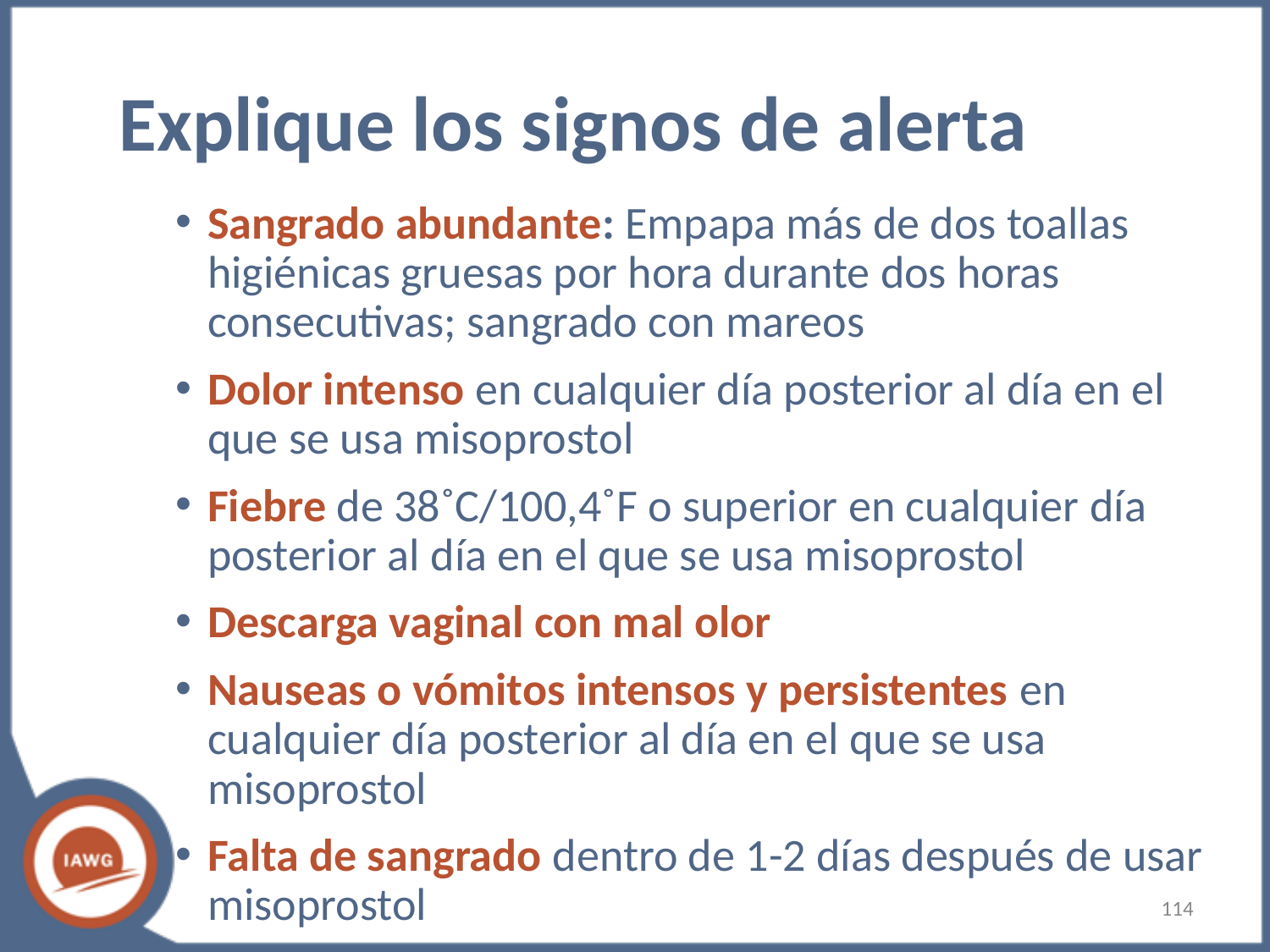

# Explique los signos de alerta
Sangrado abundante: Empapa más de dos toallas higiénicas gruesas por hora durante dos horas consecutivas; sangrado con mareos
Dolor intenso en cualquier día posterior al día en el que se usa misoprostol
Fiebre de 38˚C/100,4˚F o superior en cualquier día posterior al día en el que se usa misoprostol
Descarga vaginal con mal olor
Nauseas o vómitos intensos y persistentes en cualquier día posterior al día en el que se usa misoprostol
Falta de sangrado dentro de 1-2 días después de usar misoprostol
114